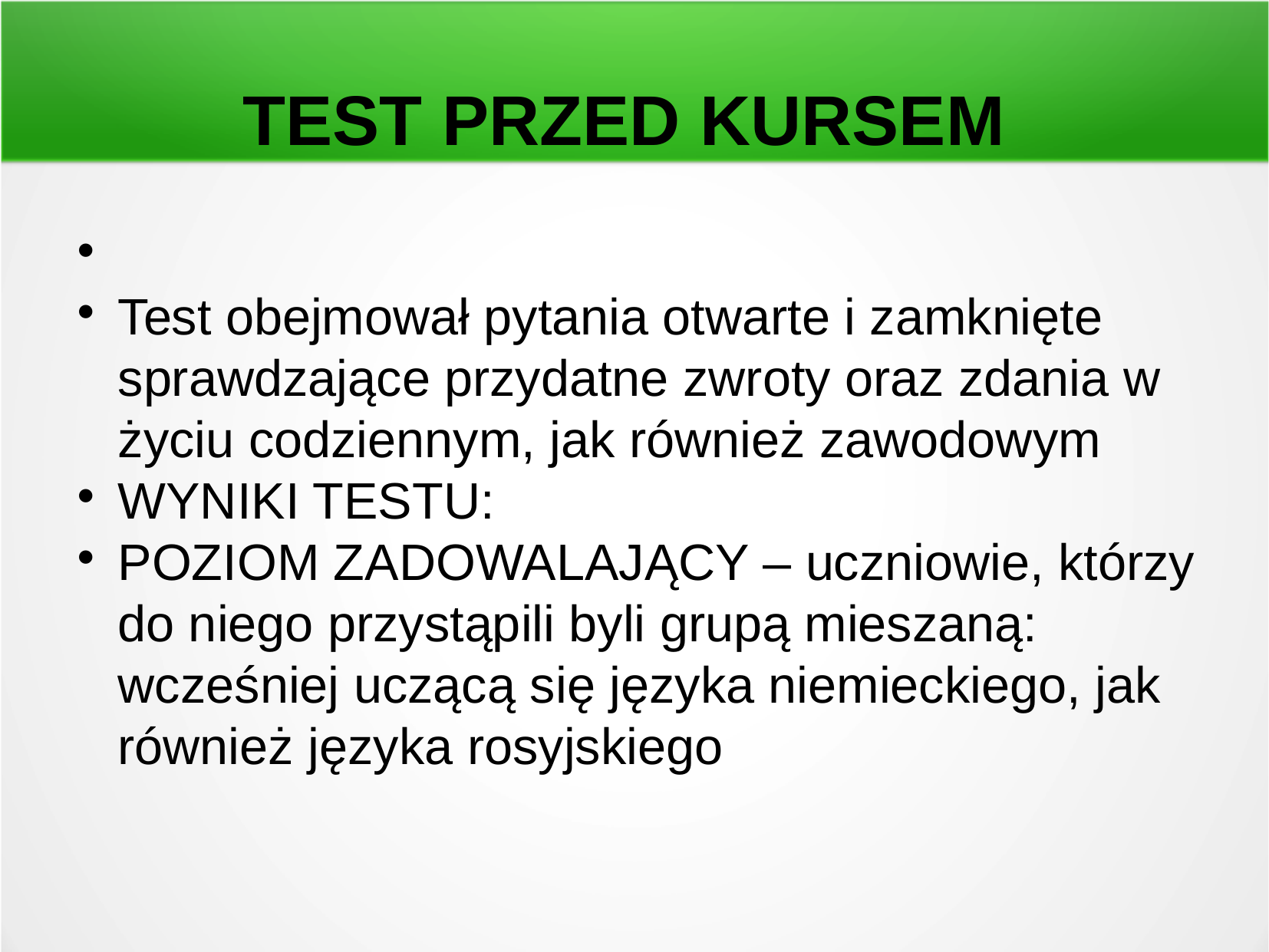

TEST PRZED KURSEM

Test obejmował pytania otwarte i zamknięte sprawdzające przydatne zwroty oraz zdania w życiu codziennym, jak również zawodowym
WYNIKI TESTU:
POZIOM ZADOWALAJĄCY – uczniowie, którzy do niego przystąpili byli grupą mieszaną: wcześniej uczącą się języka niemieckiego, jak również języka rosyjskiego